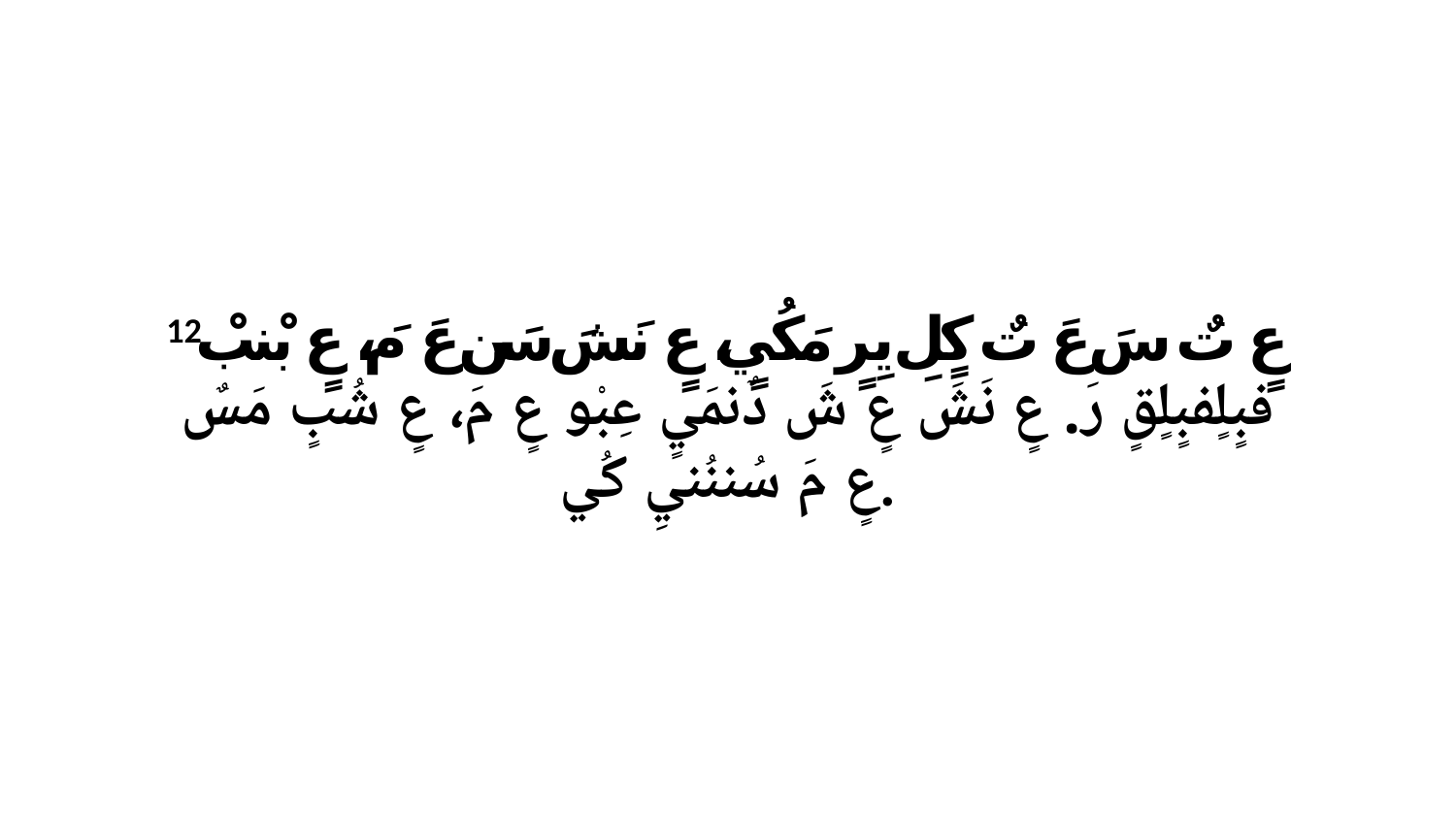

12 عٍ تٌ سَ عَ تٌ كٍلِ يِرٍ مَكُيٍ، عٍ نَشَ سَن عَ مَ، عٍ بْنبْ فبٍلٍفبٍلٍقٍ رَ. عٍ نَشَ عٍ شَ دٌنمَيٍ عِبْو عٍ مَ، عٍ شُبٍ مَسٌ عٍ مَ سُننُنيِ كُي.